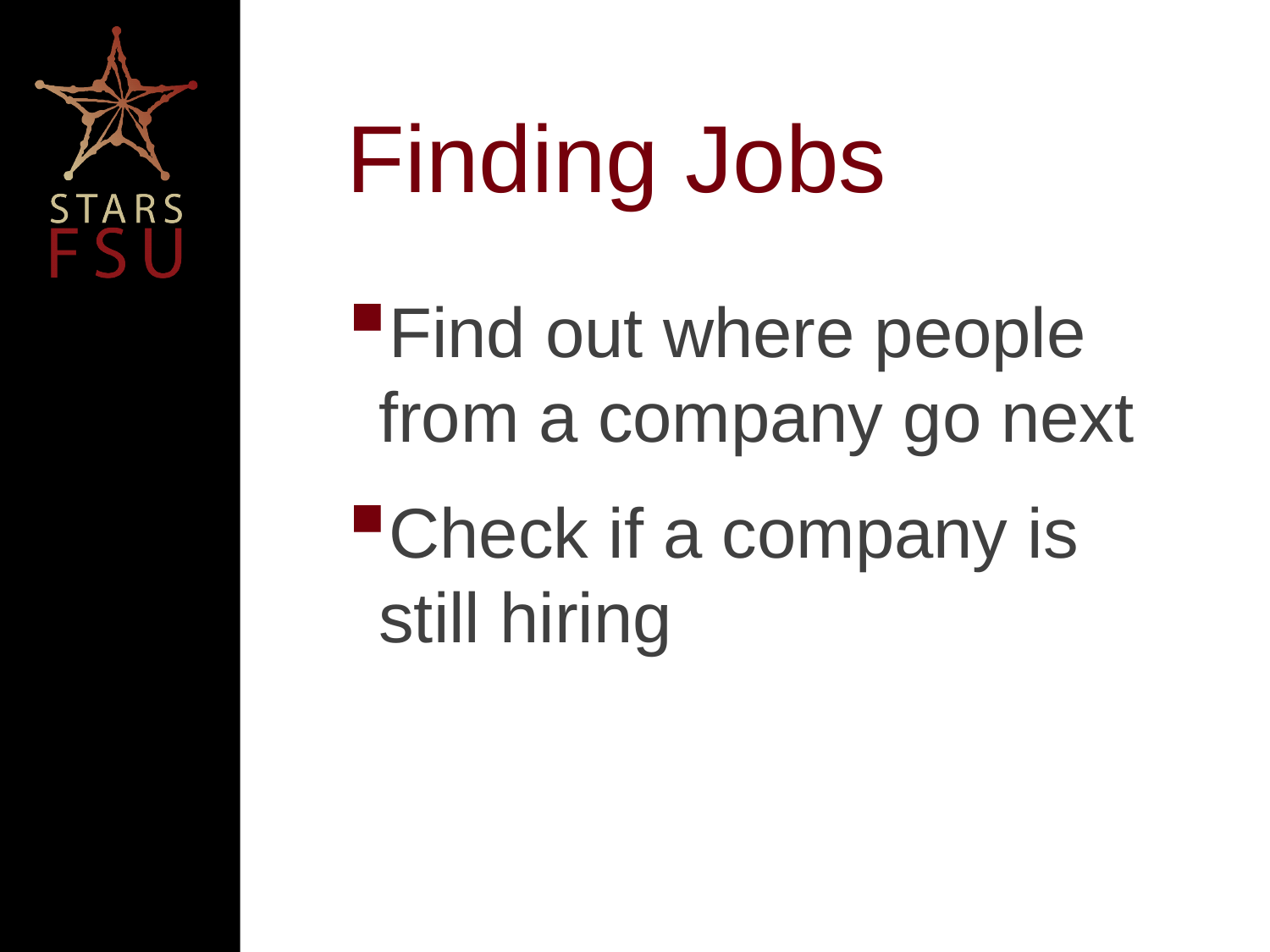

# Finding Jobs
Find out where people from a company go next
Check if a company is still hiring